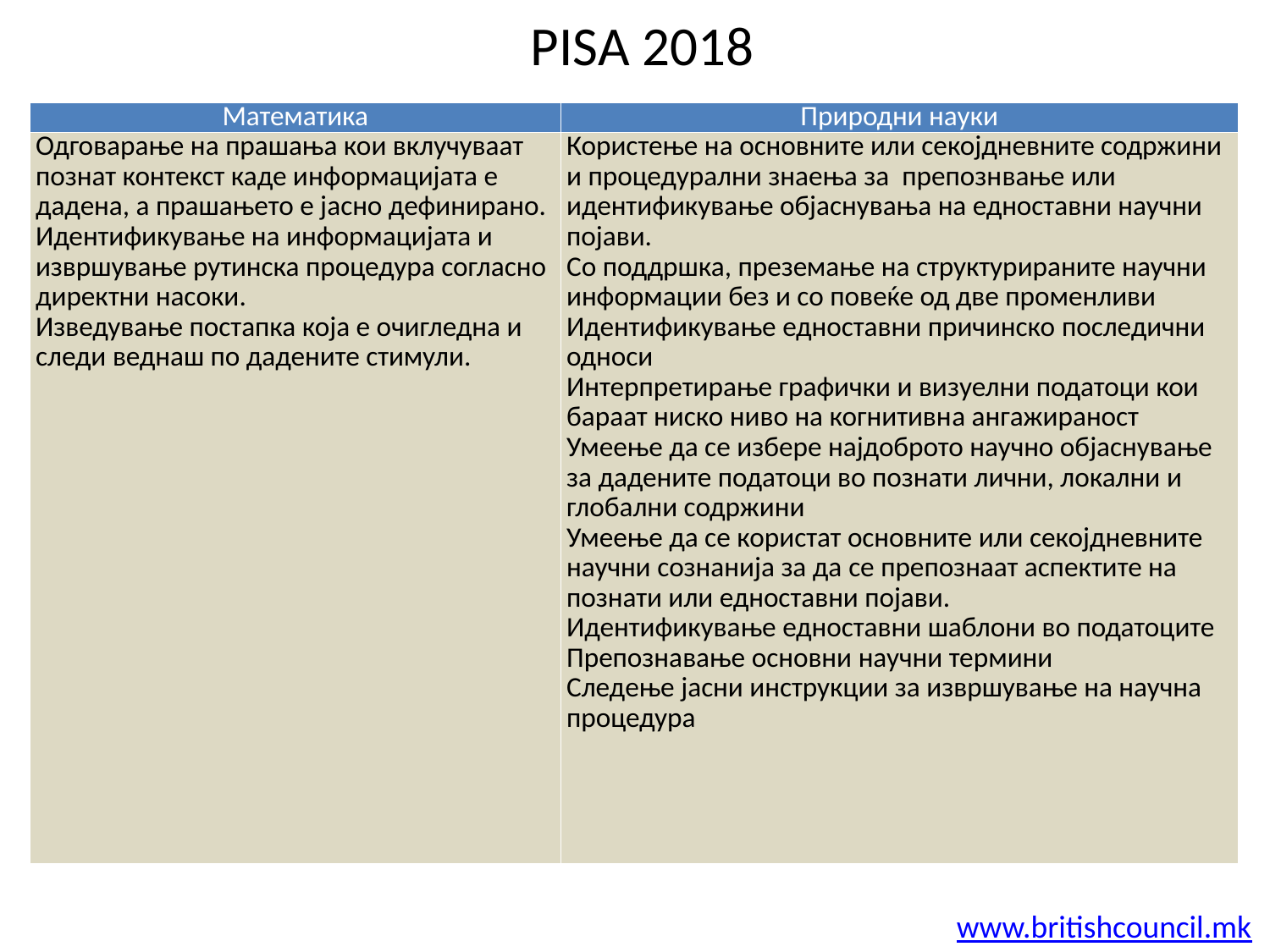

# PISA 2018
| Математика | Природни науки |
| --- | --- |
| Одговарање на прашања кои вклучуваат познат контекст каде информацијата е дадена, а прашањето е јасно дефинирано. Идентификување на информацијата и извршување рутинска процедура согласно директни насоки. Изведување постапка која е очигледна и следи веднаш по дадените стимули. | Користење на основните или секојдневните содржини и процедурални знаења за препознвање или идентификување објаснувања на едноставни научни појави. Со поддршка, преземање на структурираните научни информации без и со повеќе од две променливи Идентификување едноставни причинско последични односи Интерпретирање графички и визуелни податоци кои бараат ниско ниво на когнитивна ангажираност Умеење да се избере најдоброто научно објаснување за дадените податоци во познати лични, локални и глобални содржини Умеење да се користат основните или секојдневните научни сознанија за да се препознаат аспектите на познати или едноставни појави. Идентификување едноставни шаблони во податоците Препознавање основни научни термини Следење јасни инструкции за извршување на научна процедура |
www.britishcouncil.mk